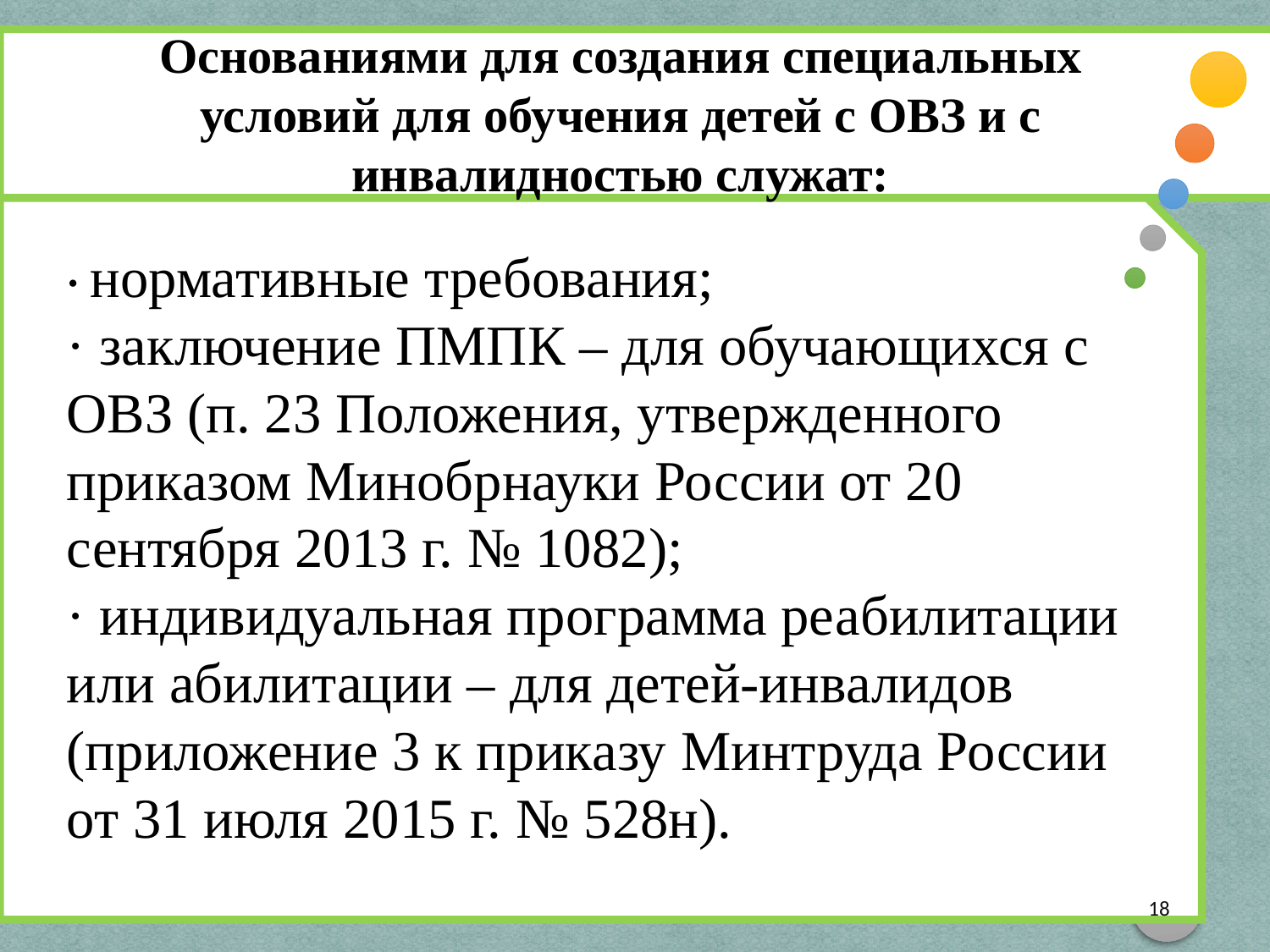

Основаниями для создания специальных условий для обучения детей с ОВЗ и с инвалидностью служат:

· нормативные требования;
· заключение ПМПК – для обучающихся с ОВЗ (п. 23 Положения, утвержденного приказом Минобрнауки России от 20 сентября 2013 г. № 1082);
· индивидуальная программа реабилитации или абилитации – для детей-инвалидов
(приложение 3 к приказу Минтруда России от 31 июля 2015 г. № 528н).

18